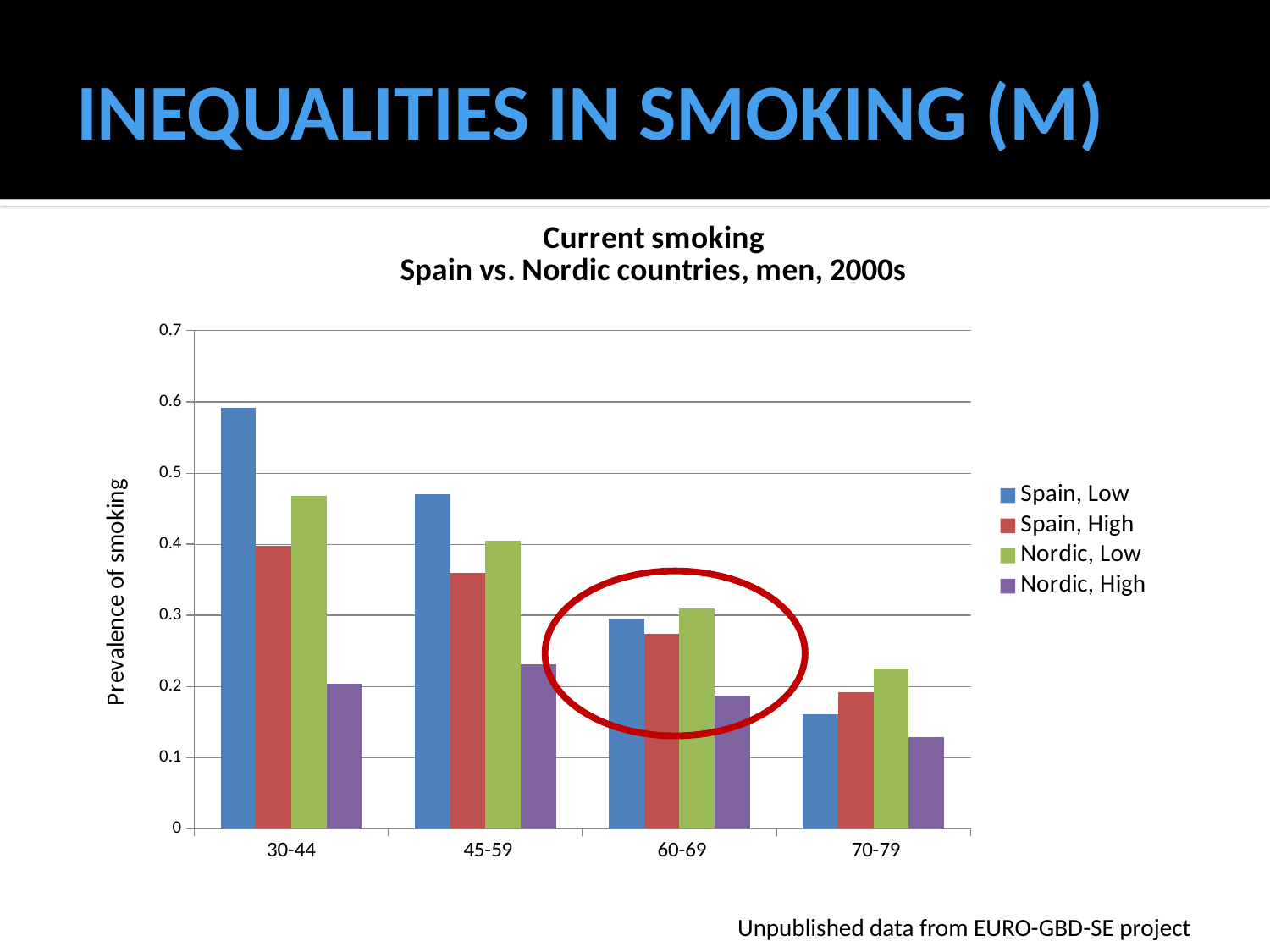

# INEQUALITIES IN SMOKING (M)

### Chart: Current smoking
Spain vs. Nordic countries, men, 2000s

| Category | Spain, Low | Spain, High | Nordic, Low | Nordic, High |
|---|---|---|---|---|
| 30-44 | 0.592 | 0.398 | 0.46775 | 0.2035 |
|  45-59 | 0.47 | 0.359 | 0.405 | 0.23149999999999998 |
|  60-69 | 0.295 | 0.274 | 0.309 | 0.1865 |
|  70-79 | 0.161 | 0.192 | 0.22475 | 0.129 |
Unpublished data from EURO-GBD-SE project